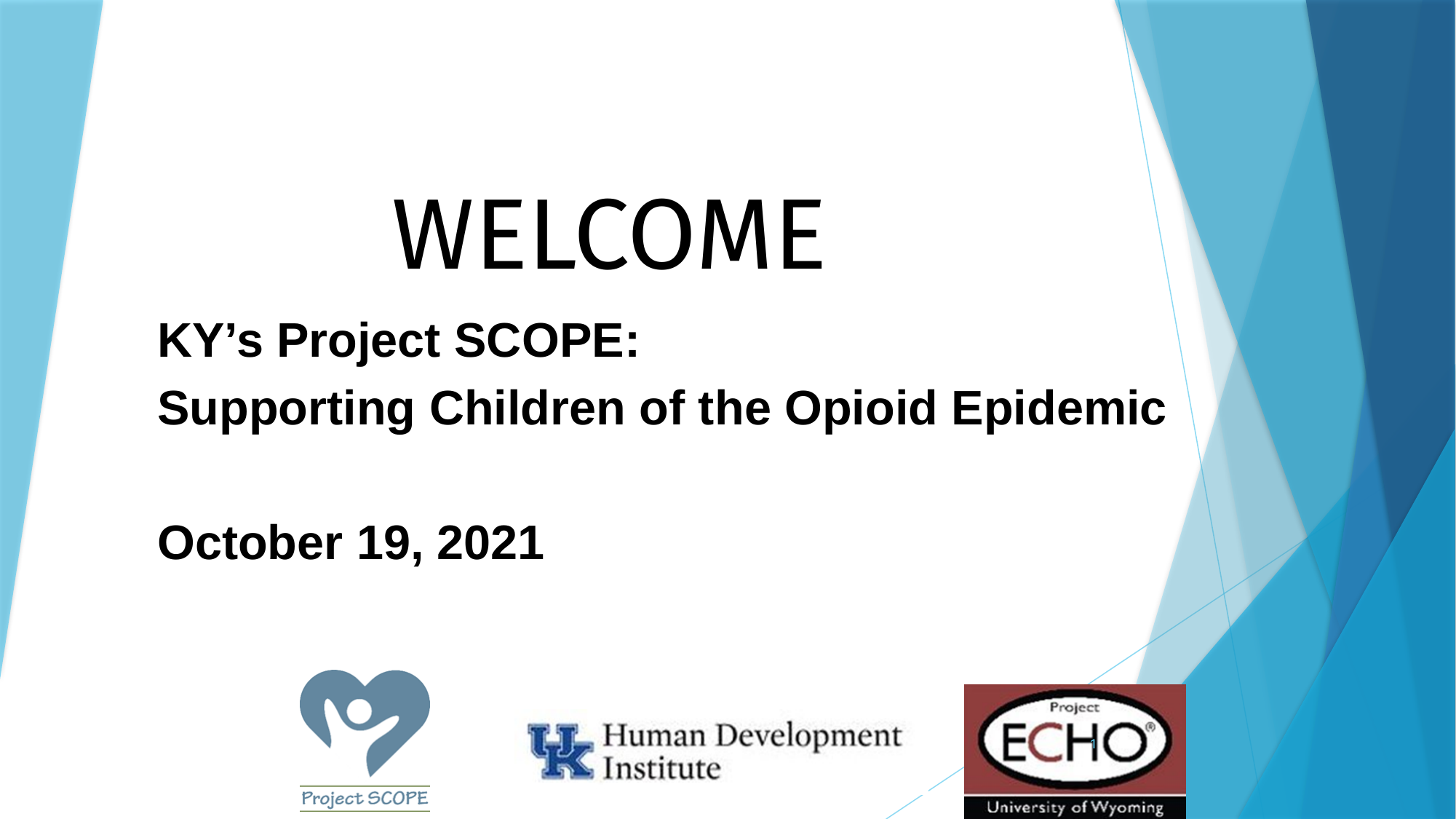

# WELCOME
KY’s Project SCOPE:
Supporting Children of the Opioid Epidemic

October 19, 2021

1